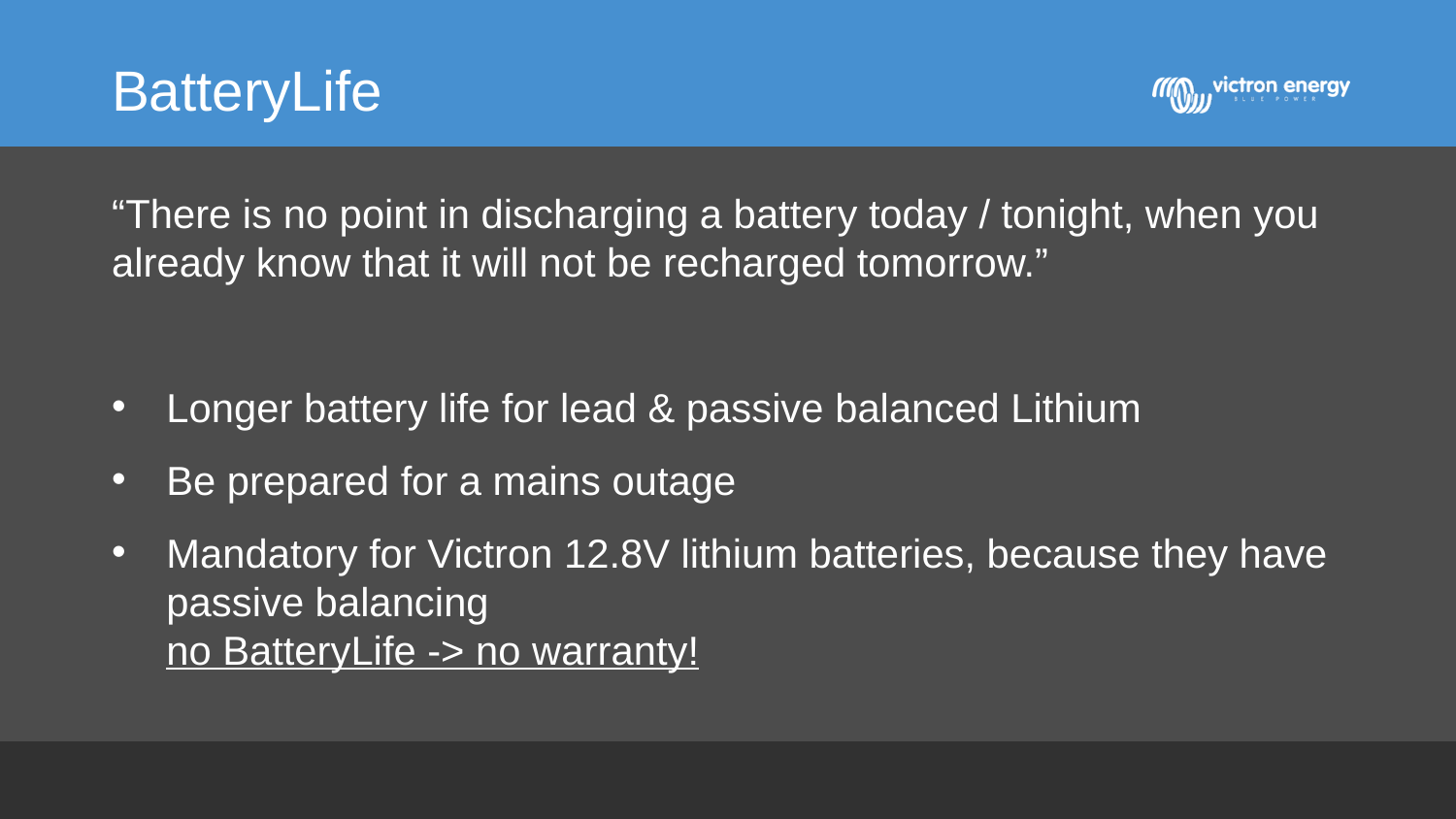

# BatteryLife
“There is no point in discharging a battery today / tonight, when you already know that it will not be recharged tomorrow.”

Longer battery life for lead & passive balanced Lithium
Be prepared for a mains outage
Mandatory for Victron 12.8V lithium batteries, because they have passive balancing
no BatteryLife -> no warranty!